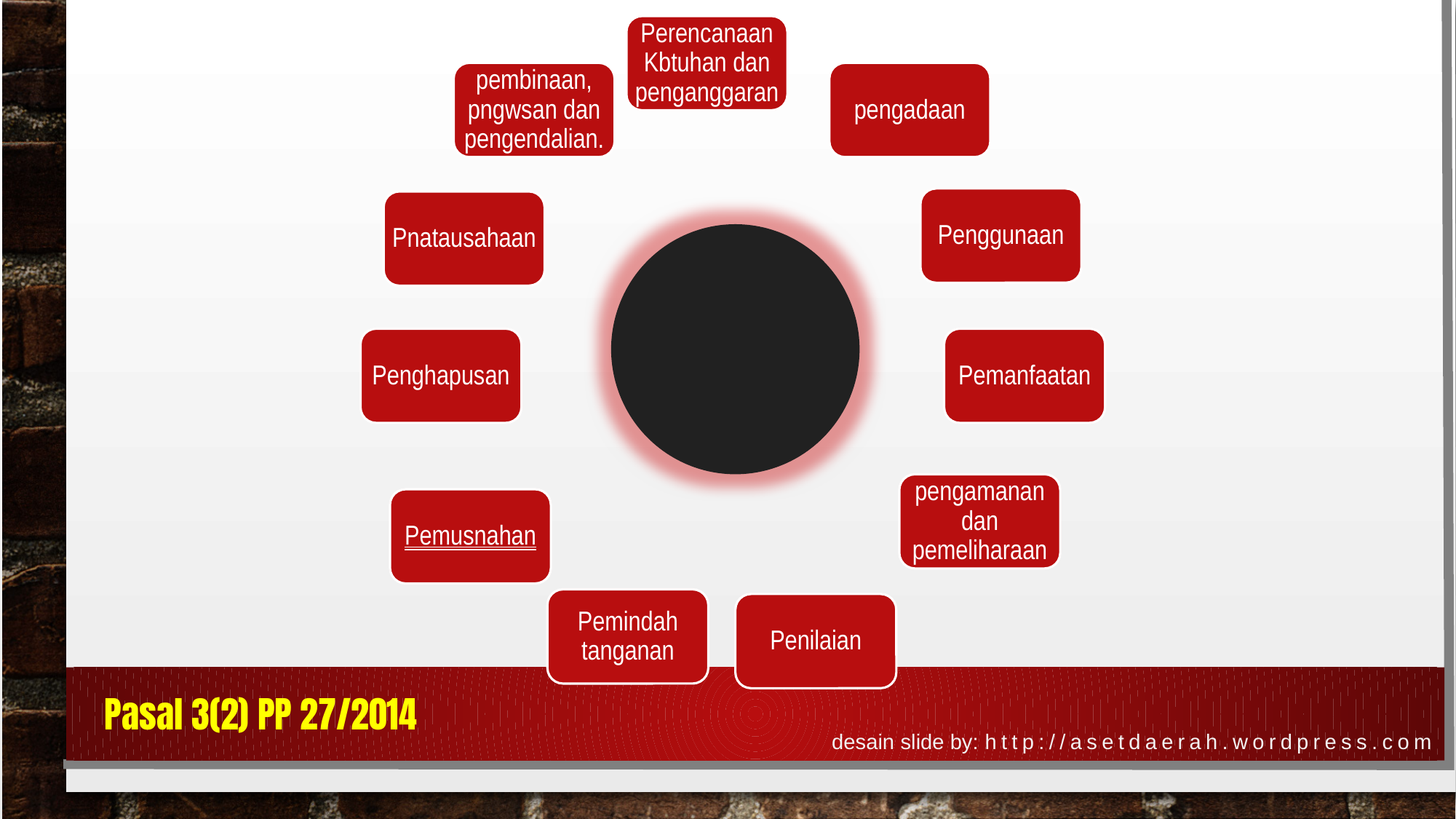

Perencanaan Kbtuhan dan penganggaran

pembinaan, pngwsan dan pengendalian.

pengadaan

Penggunaan

Pnatausahaan

Penghapusan

Pemanfaatan

pengamanan dan pemeliharaan

Pemusnahan

Pemindah tanganan

Penilaian
Pasal 3(2) PP 27/2014